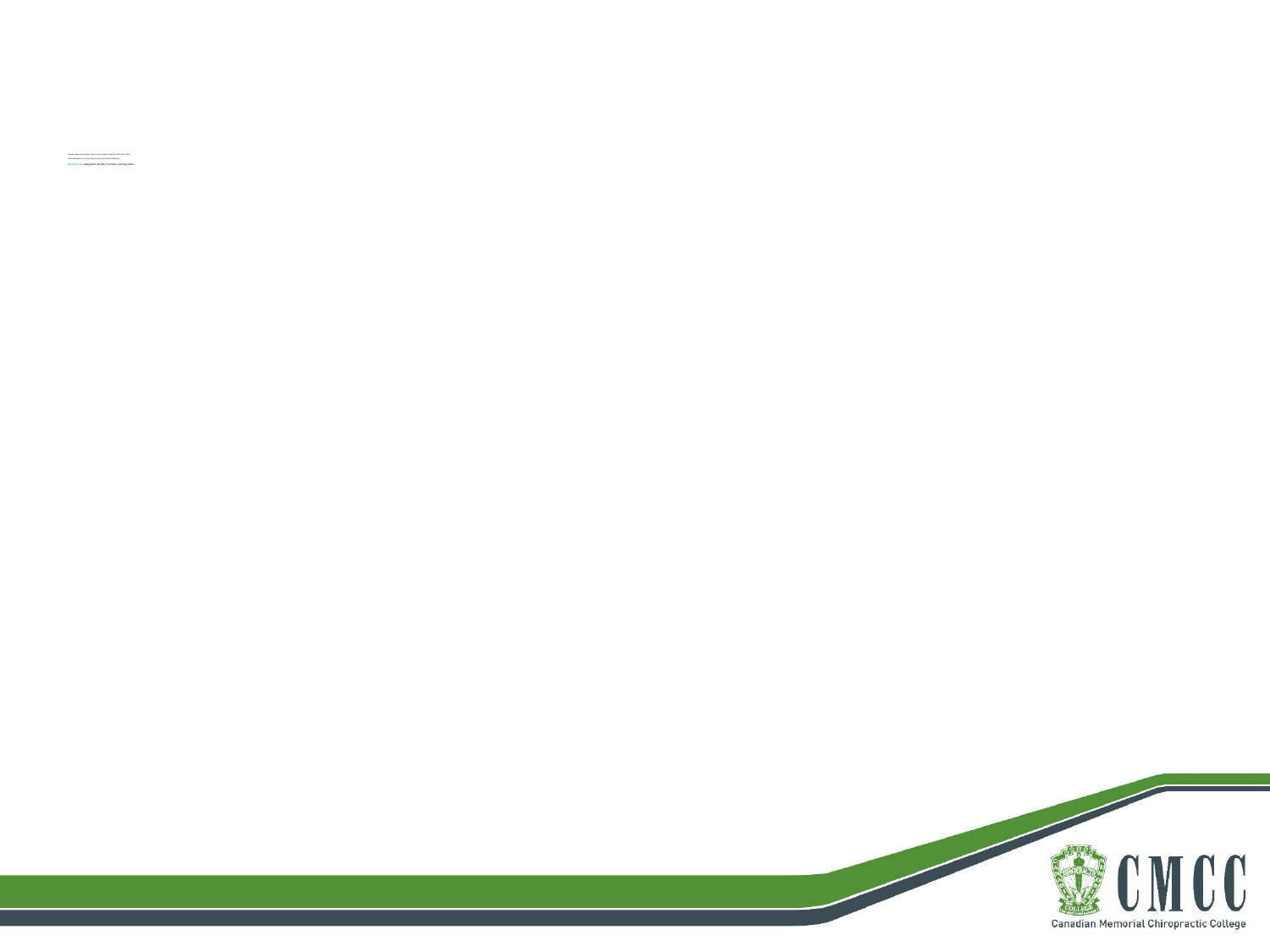

# Learning styles was a popular topic in psychology through the 1960s and 1970s. Scale developed in 1974 by Anthony Grasha and Sheryl Reichmann 60-point scale designed to identify 6 primary learning styles.